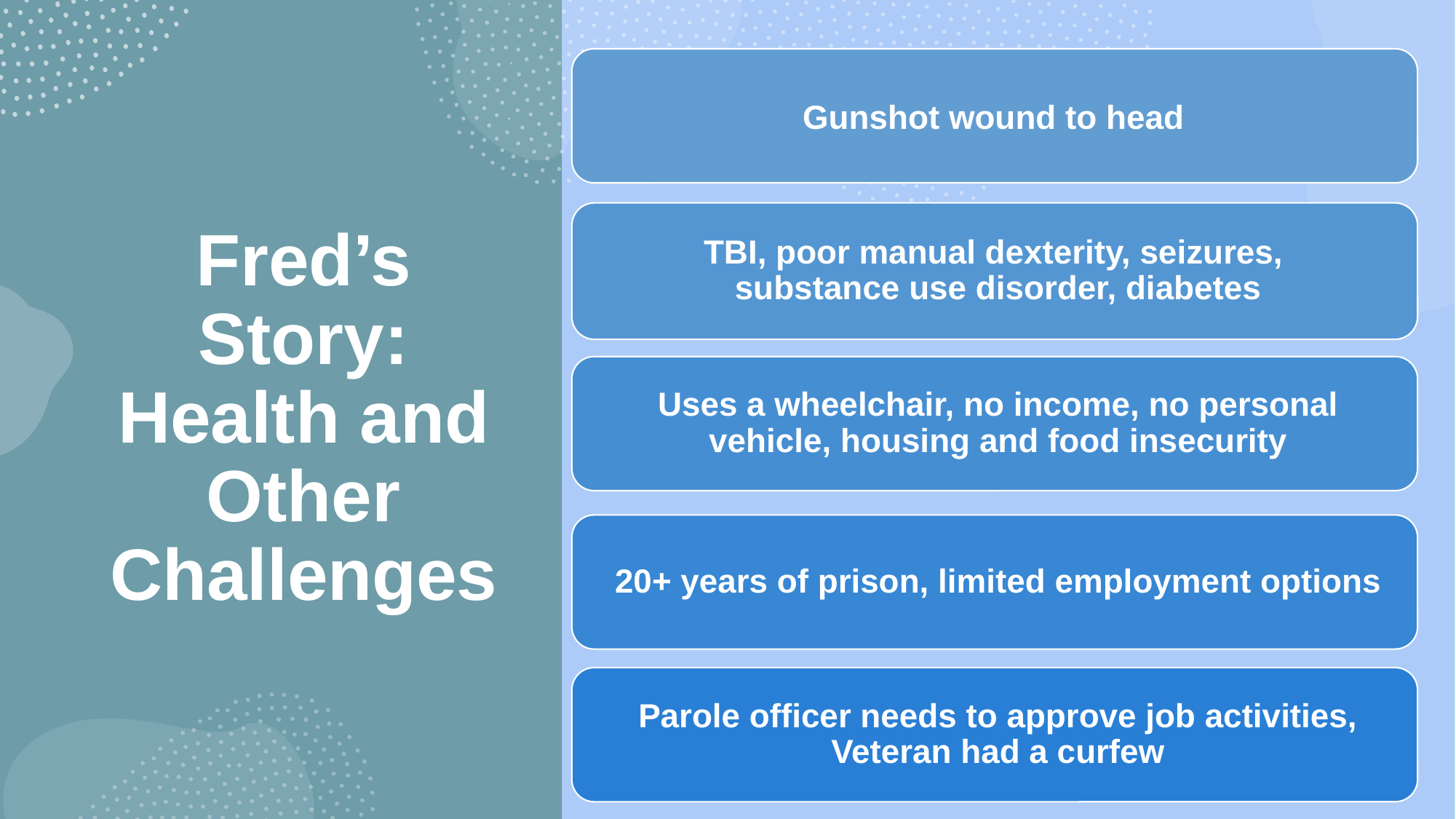

Gunshot wound to head
TBI, poor manual dexterity, seizures,
substance use disorder, diabetes
Uses a wheelchair, no income, no personal vehicle, housing and food insecurity
20+ years of prison, limited employment options
Parole officer needs to approve job activities, Veteran had a curfew
# Fred’s Story: Health and Other Challenges